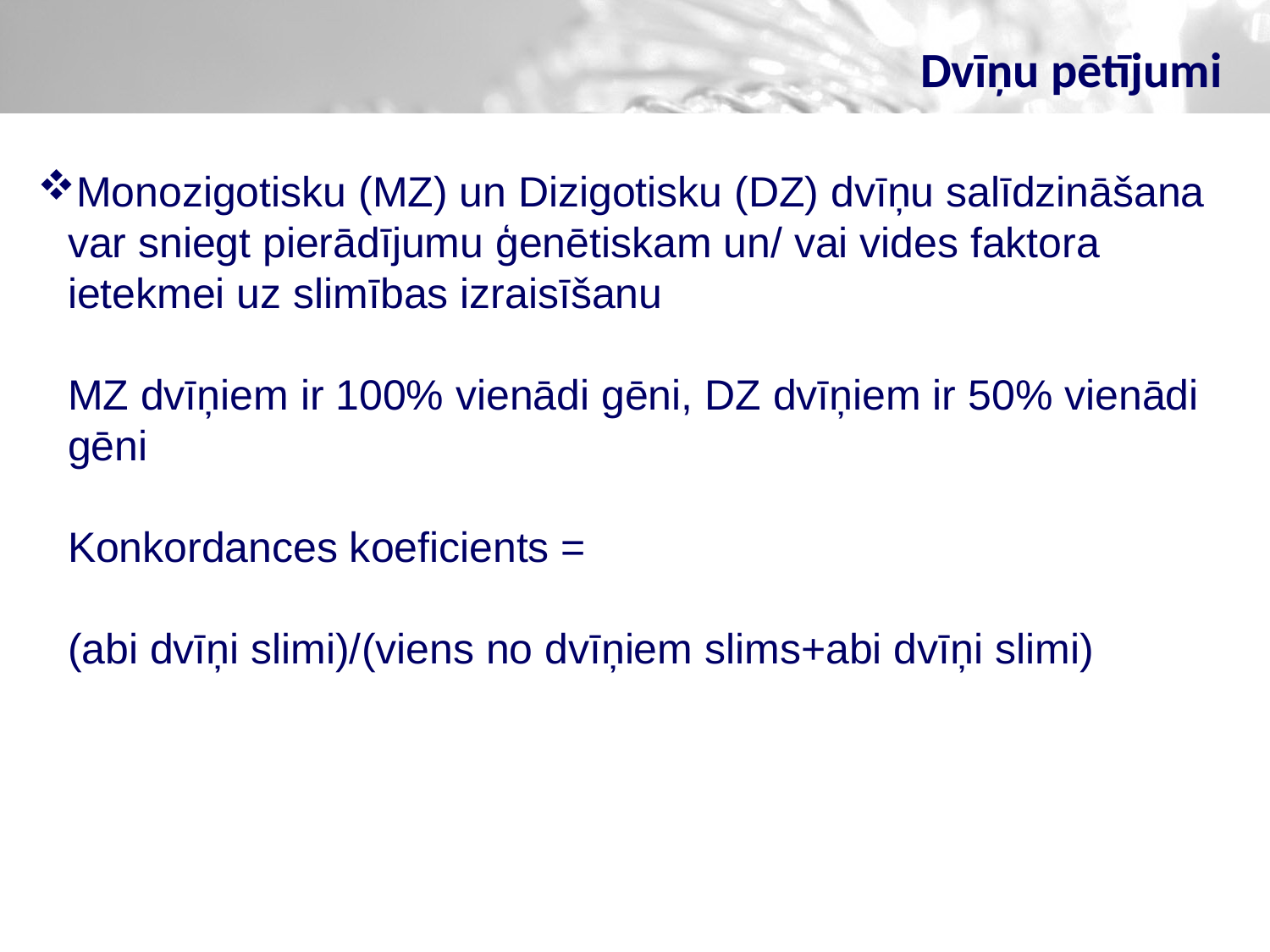

Dvīņu pētījumi
# Monozigotisku (MZ) un Dizigotisku (DZ) dvīņu salīdzināšana var sniegt pierādījumu ģenētiskam un/ vai vides faktora ietekmei uz slimības izraisīšanu MZ dvīņiem ir 100% vienādi gēni, DZ dvīņiem ir 50% vienādi gēni Konkordances koeficients = (abi dvīņi slimi)/(viens no dvīņiem slims+abi dvīņi slimi)